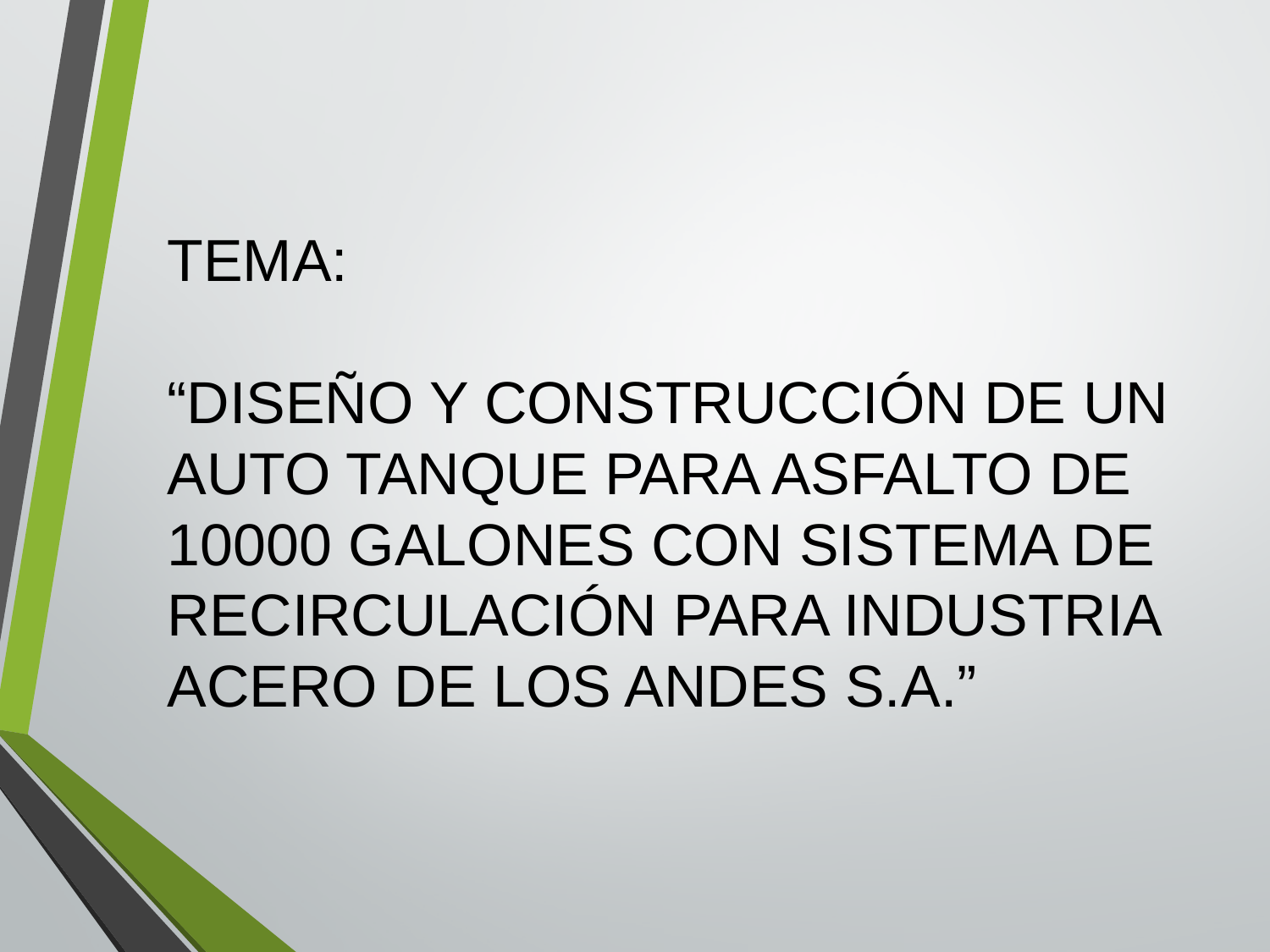

# TEMA: “DISEÑO Y CONSTRUCCIÓN DE UN AUTO TANQUE PARA ASFALTO DE 10000 GALONES CON SISTEMA DE RECIRCULACIÓN PARA INDUSTRIA ACERO DE LOS ANDES S.A.”